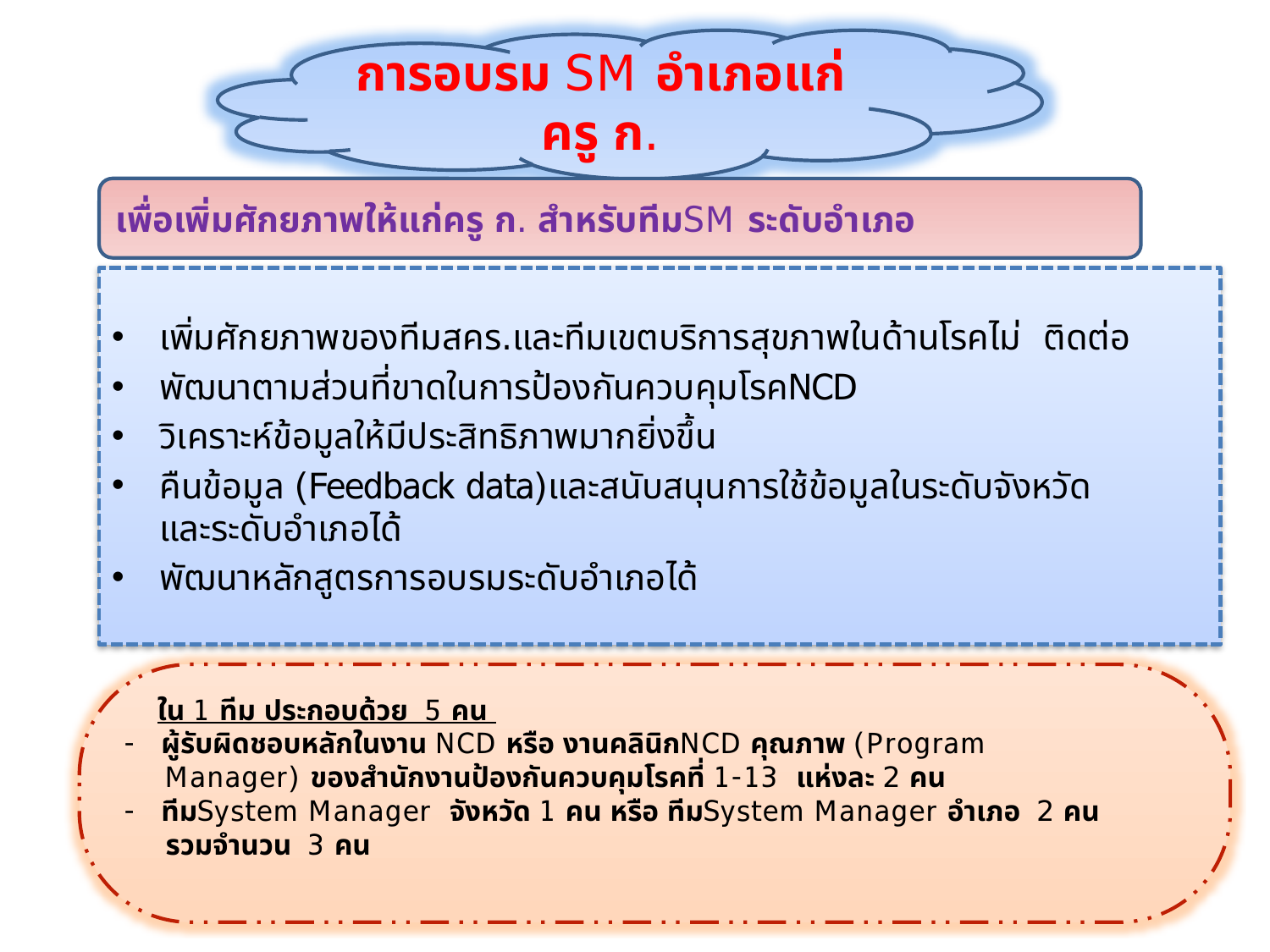

การอบรม SM อำเภอแก่ครู ก.
#
เพื่อเพิ่มศักยภาพให้แก่ครู ก. สำหรับทีมSM ระดับอำเภอ
เพิ่มศักยภาพของทีมสคร.และทีมเขตบริการสุขภาพในด้านโรคไม่  ติดต่อ
พัฒนาตามส่วนที่ขาดในการป้องกันควบคุมโรคNCD
วิเคราะห์ข้อมูลให้มีประสิทธิภาพมากยิ่งขึ้น
คืนข้อมูล (Feedback data)และสนับสนุนการใช้ข้อมูลในระดับจังหวัด
และระดับอำเภอได้
พัฒนาหลักสูตรการอบรมระดับอำเภอได้
    ใน 1 ทีม ประกอบด้วย  5 คน
-   ผู้รับผิดชอบหลักในงาน NCD หรือ งานคลินิกNCD คุณภาพ (Program
     Manager) ของสำนักงานป้องกันควบคุมโรคที่ 1-13  แห่งละ 2 คน
-   ทีมSystem Manager  จังหวัด 1 คน หรือ ทีมSystem Manager อำเภอ  2 คน
     รวมจำนวน  3 คน